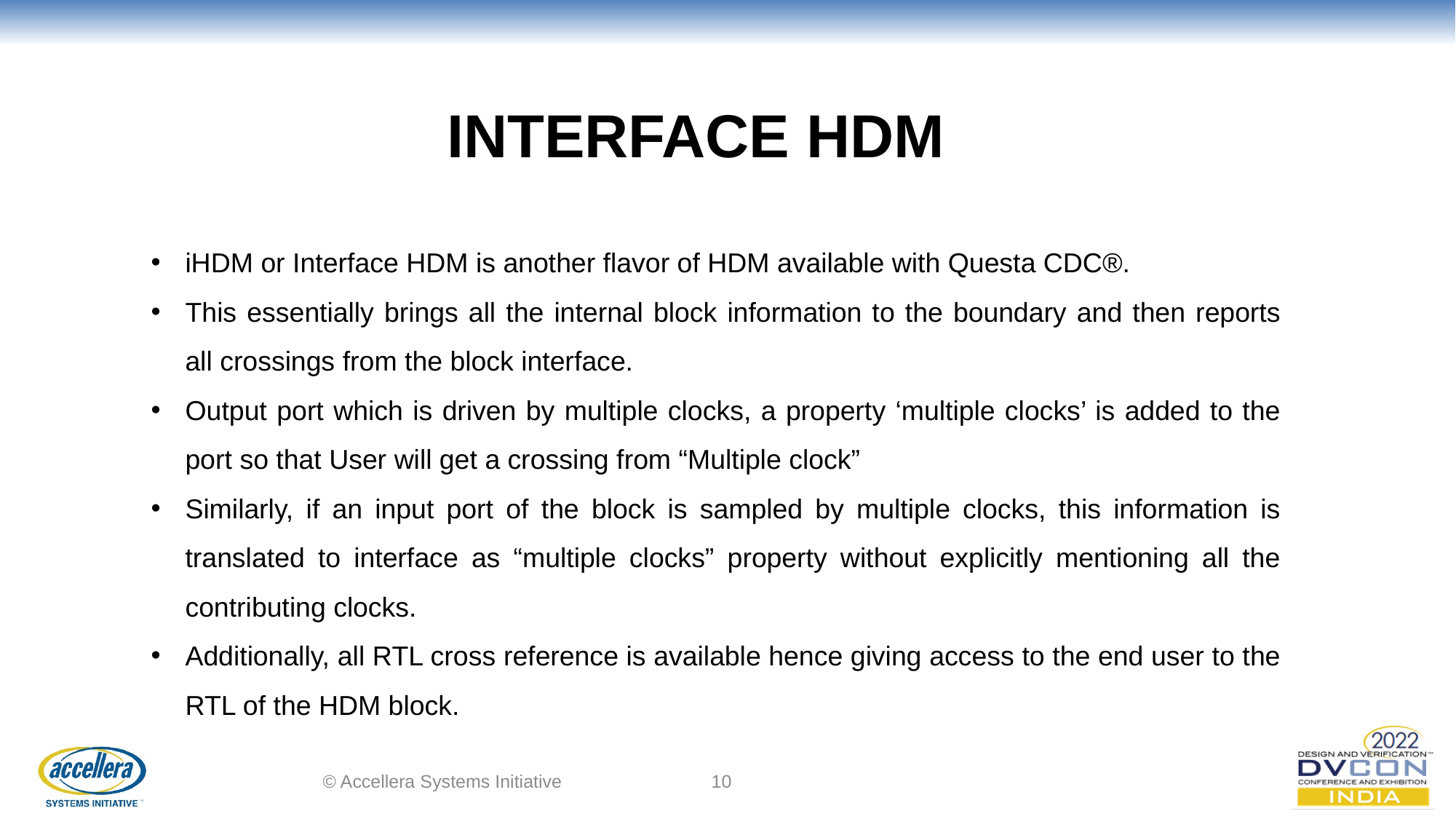

Interface HDM

iHDM or Interface HDM is another flavor of HDM available with Questa CDC®.
This essentially brings all the internal block information to the boundary and then reports all crossings from the block interface.
Output port which is driven by multiple clocks, a property ‘multiple clocks’ is added to the port so that User will get a crossing from “Multiple clock”
Similarly, if an input port of the block is sampled by multiple clocks, this information is translated to interface as “multiple clocks” property without explicitly mentioning all the contributing clocks.
Additionally, all RTL cross reference is available hence giving access to the end user to the RTL of the HDM block.
© Accellera Systems Initiative
10